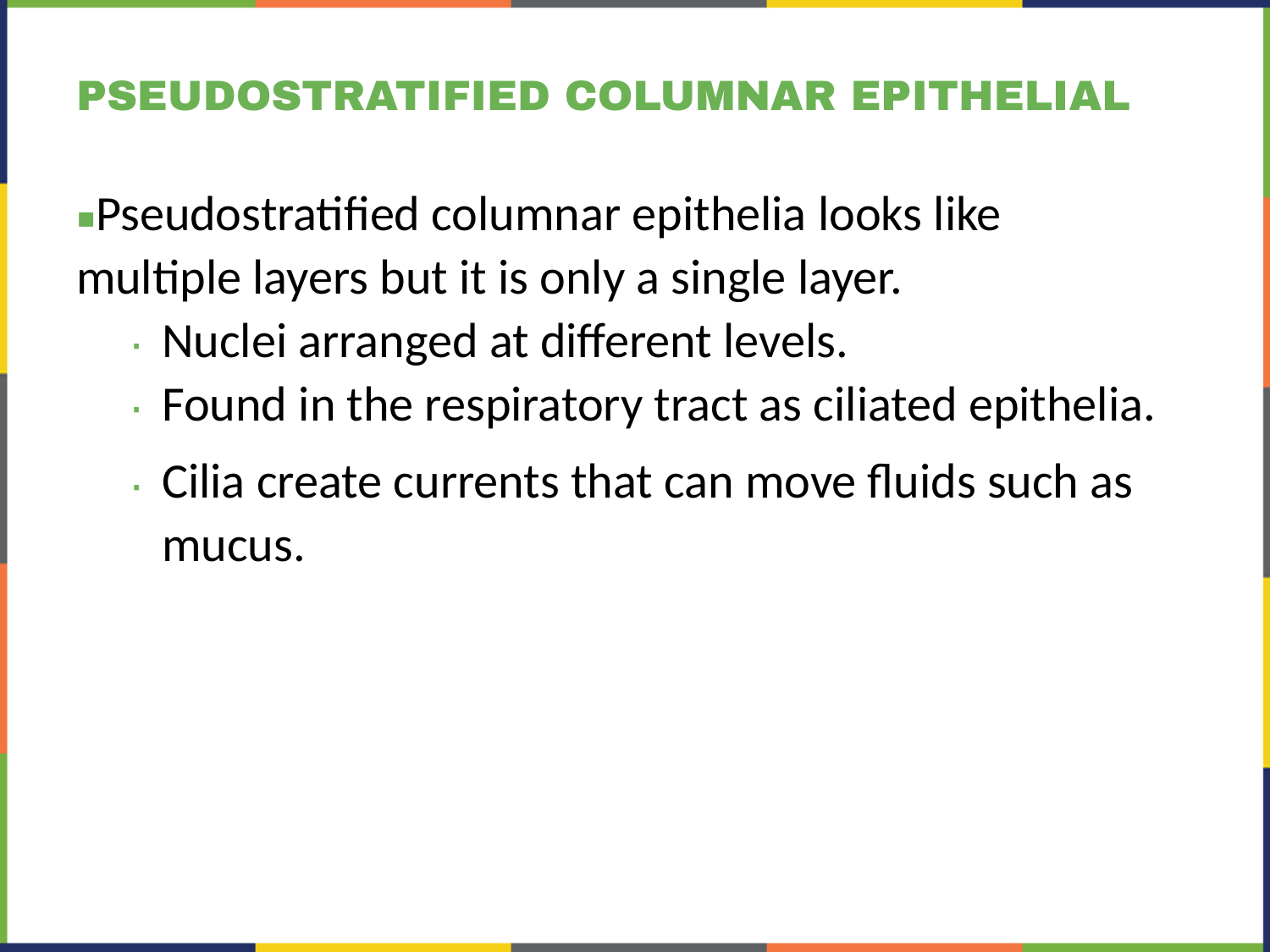

# PSEUDOSTRATIFIED COLUMNAR EPITHELIAL
Pseudostratified columnar epithelia looks like multiple layers but it is only a single layer.
Nuclei arranged at different levels.
Found in the respiratory tract as ciliated epithelia.
Cilia create currents that can move fluids such as mucus.